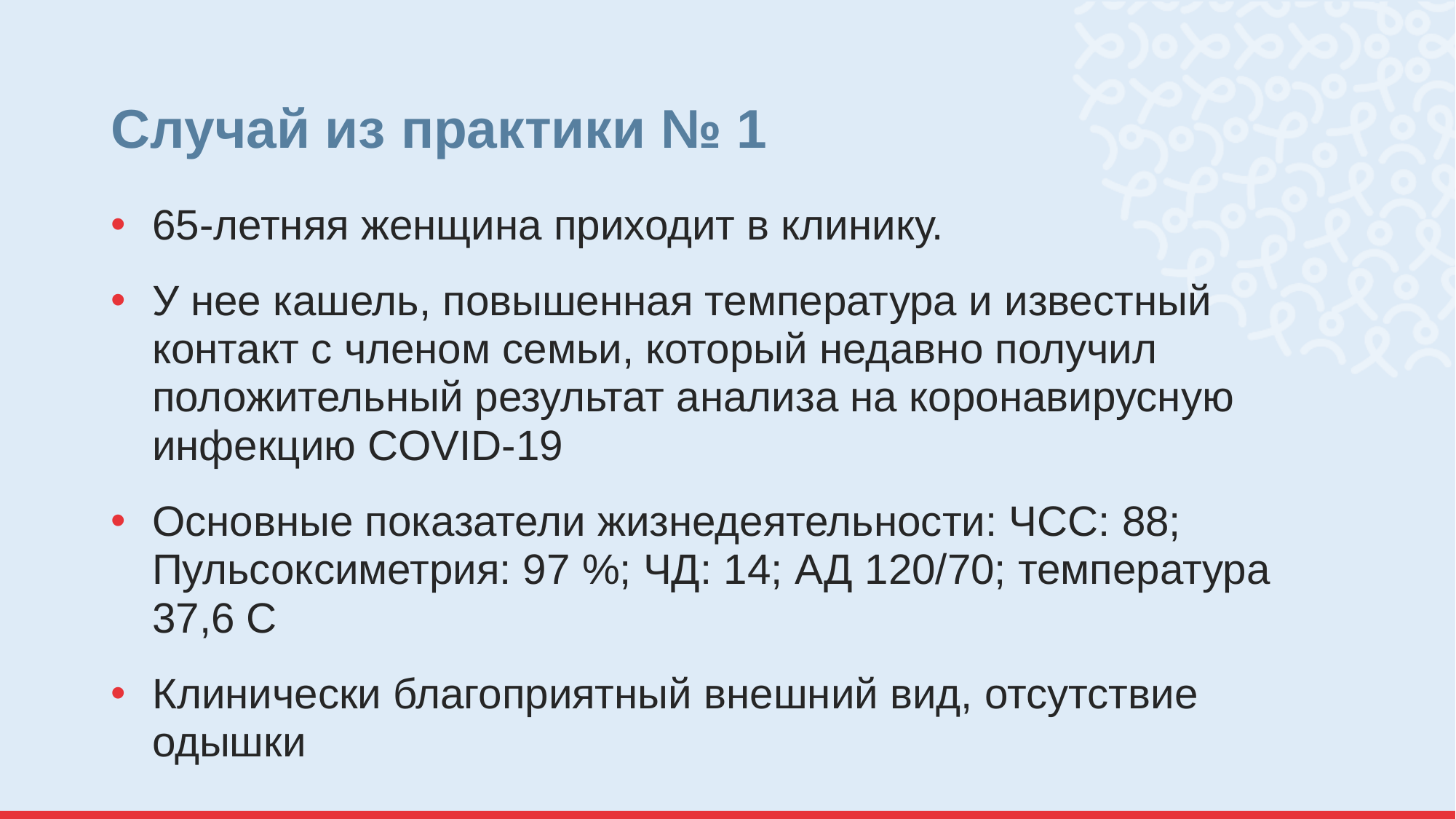

# Случай из практики № 1
65-летняя женщина приходит в клинику.
У нее кашель, повышенная температура и известный контакт с членом семьи, который недавно получил положительный результат анализа на коронавирусную инфекцию COVID-19
Основные показатели жизнедеятельности: ЧСС: 88; Пульсоксиметрия: 97 %; ЧД: 14; АД 120/70; температура 37,6 C
Клинически благоприятный внешний вид, отсутствие одышки

Что Вы хотите знать?